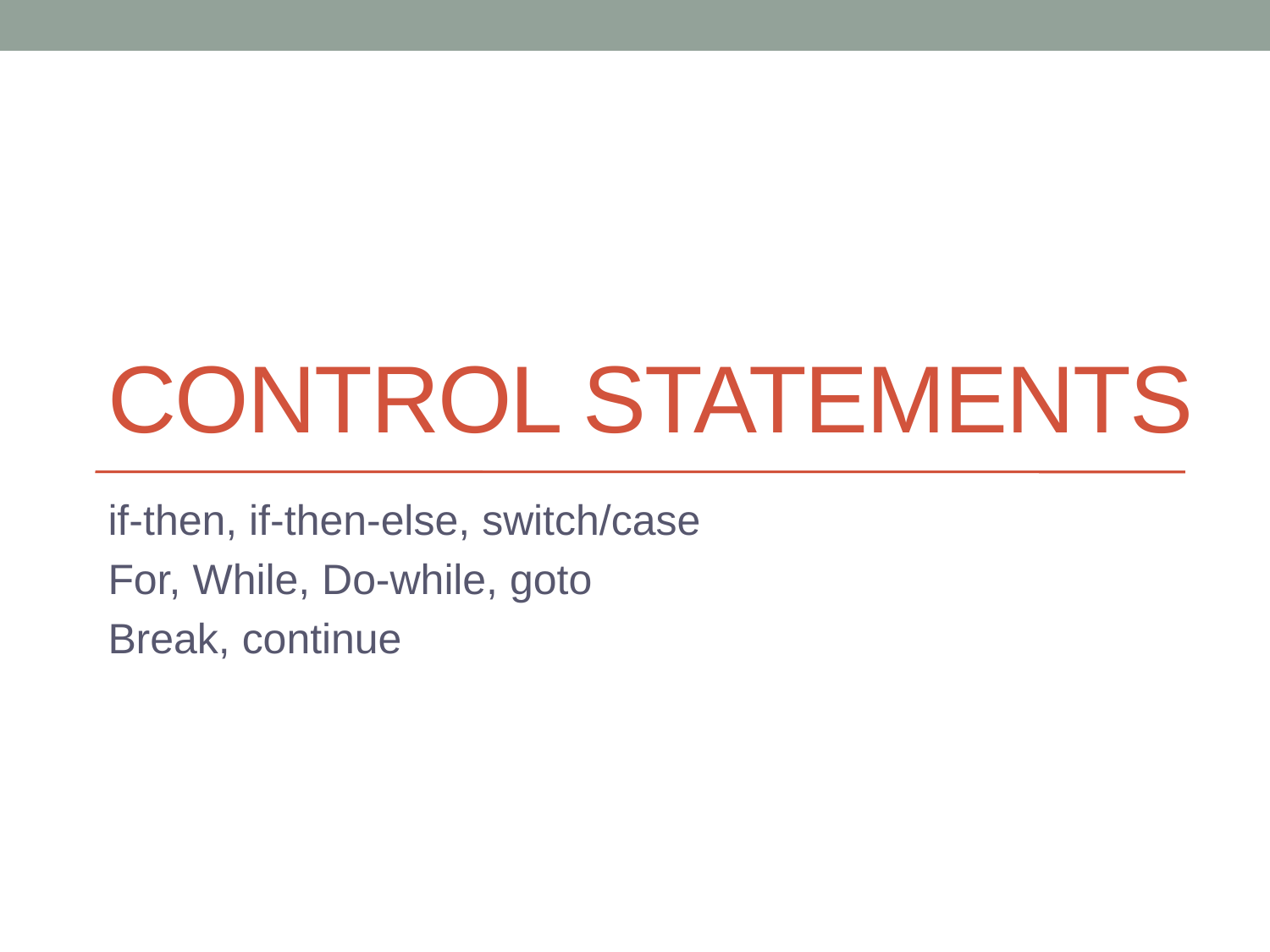

# Control Statements
if-then, if-then-else, switch/case
For, While, Do-while, goto
Break, continue